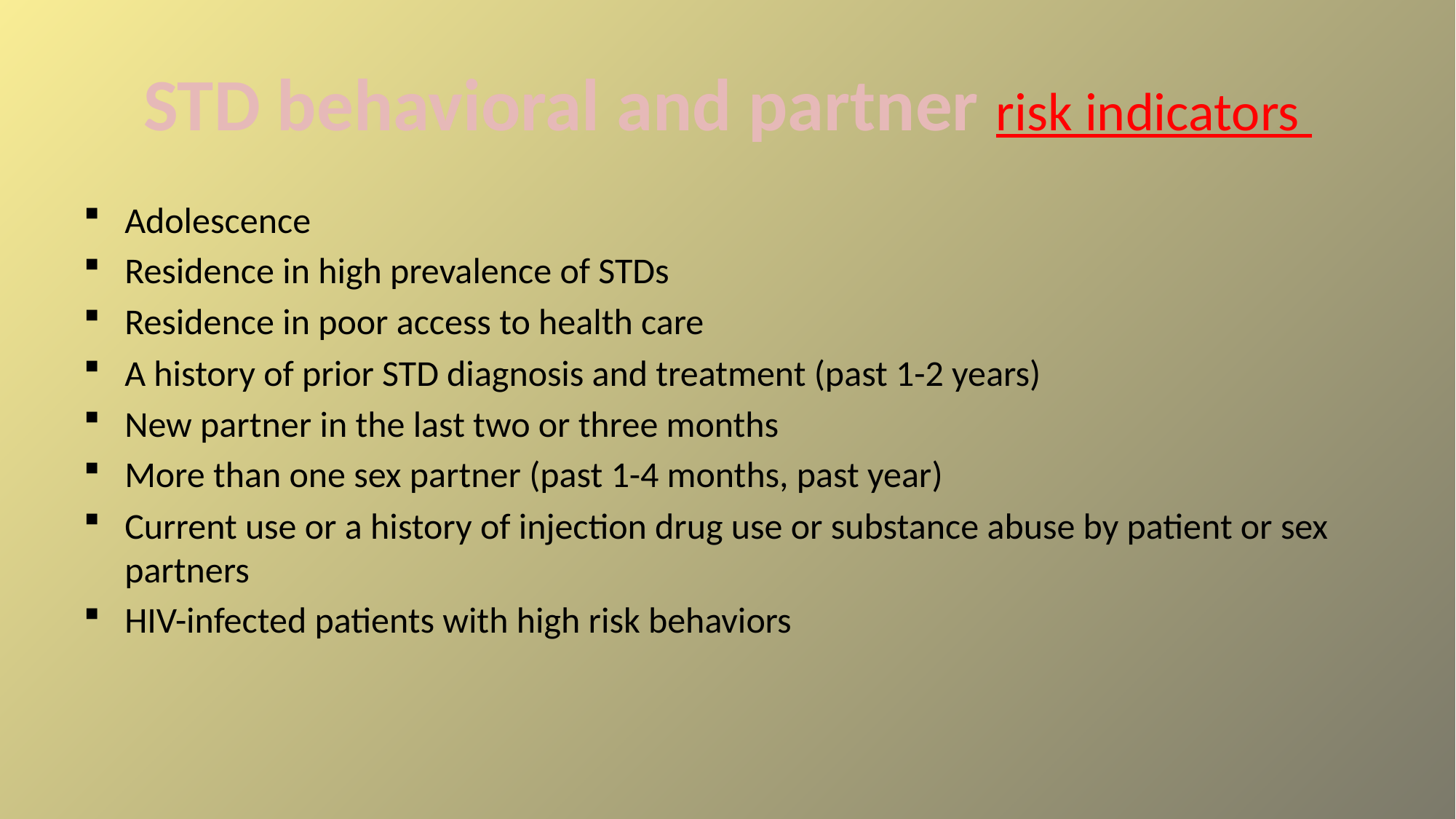

# STD behavioral and partner risk indicators
Adolescence
Residence in high prevalence of STDs
Residence in poor access to health care
A history of prior STD diagnosis and treatment (past 1-2 years)
New partner in the last two or three months
More than one sex partner (past 1-4 months, past year)
Current use or a history of injection drug use or substance abuse by patient or sex partners
HIV-infected patients with high risk behaviors